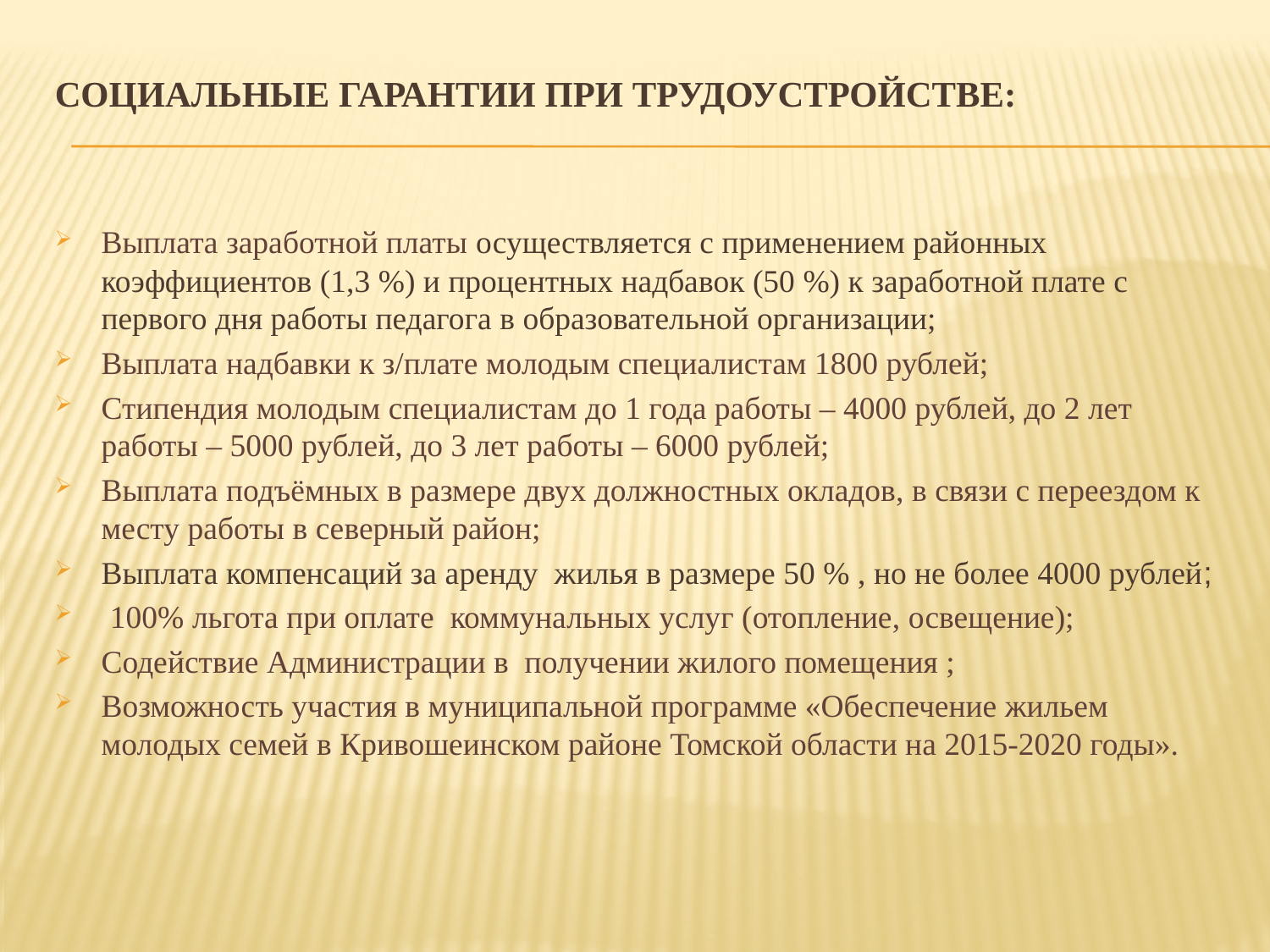

# Социальные гарантии при трудоустройстве:
Выплата заработной платы осуществляется с применением районных коэффициентов (1,3 %) и процентных надбавок (50 %) к заработной плате с первого дня работы педагога в образовательной организации;
Выплата надбавки к з/плате молодым специалистам 1800 рублей;
Стипендия молодым специалистам до 1 года работы – 4000 рублей, до 2 лет работы – 5000 рублей, до 3 лет работы – 6000 рублей;
Выплата подъёмных в размере двух должностных окладов, в связи с переездом к месту работы в северный район;
Выплата компенсаций за аренду  жилья в размере 50 % , но не более 4000 рублей;
 100% льгота при оплате  коммунальных услуг (отопление, освещение);
Содействие Администрации в  получении жилого помещения ;
Возможность участия в муниципальной программе «Обеспечение жильем молодых семей в Кривошеинском районе Томской области на 2015-2020 годы».